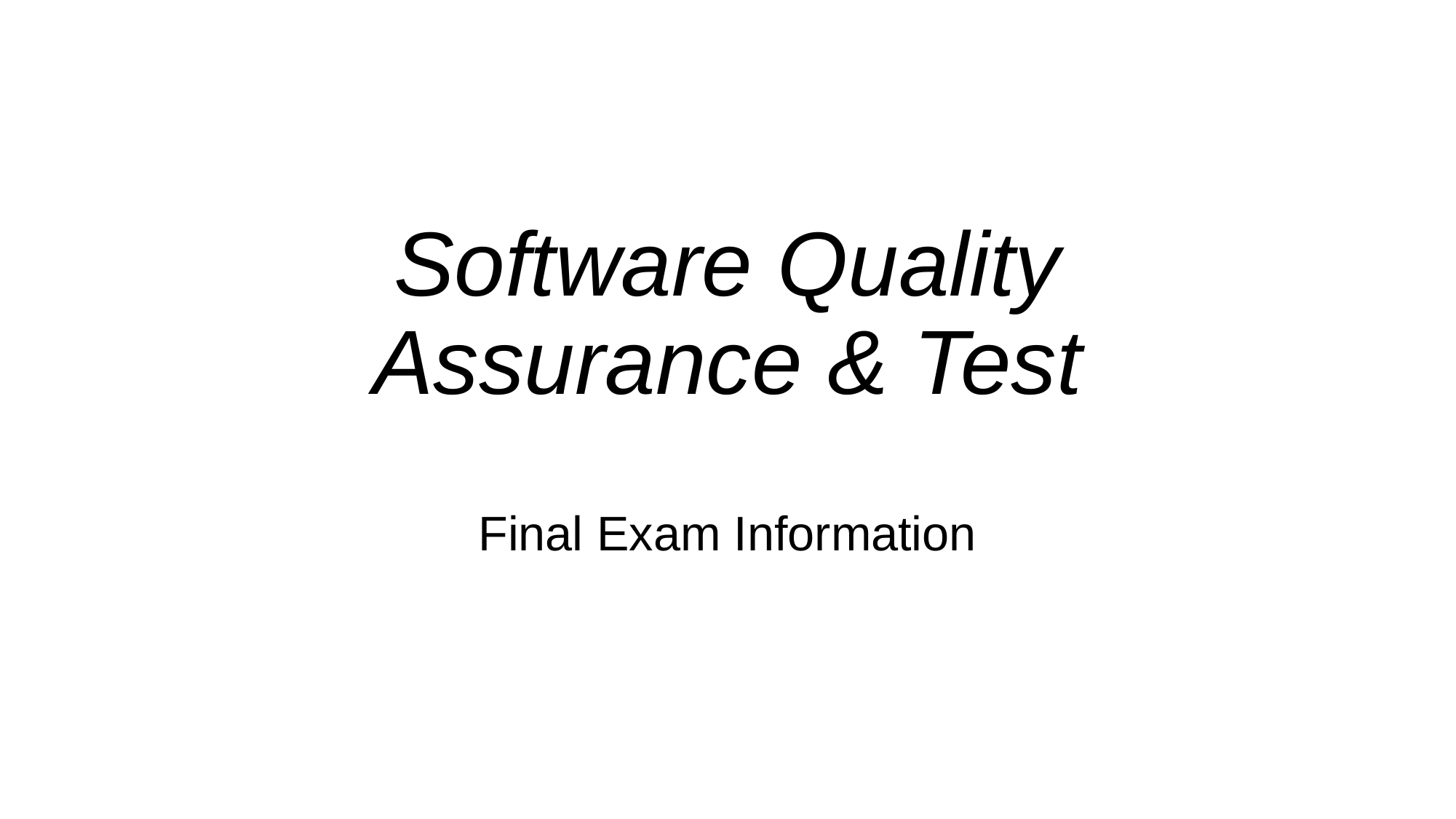

# Software Quality Assurance & Test

Final Exam Information